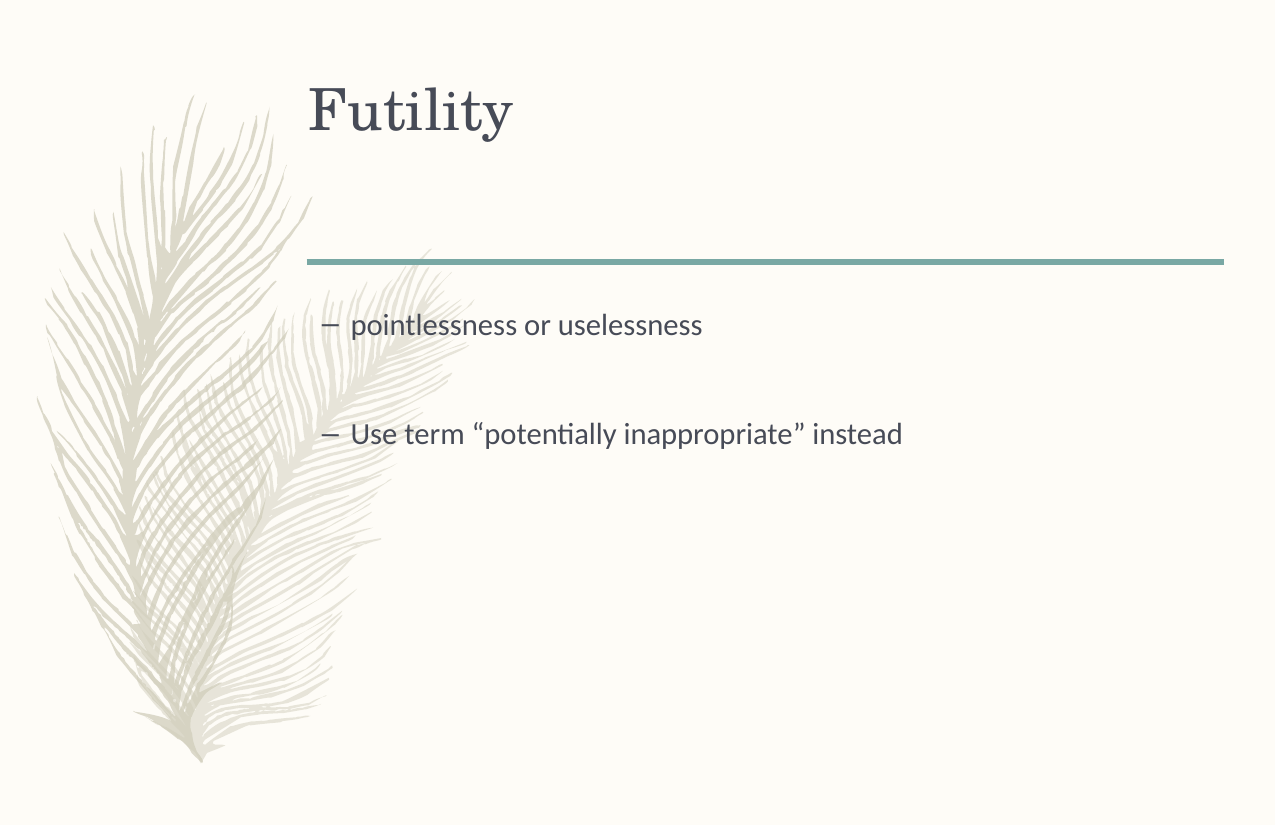

# Futility
pointlessness or uselessness

Use term “potentially inappropriate” instead